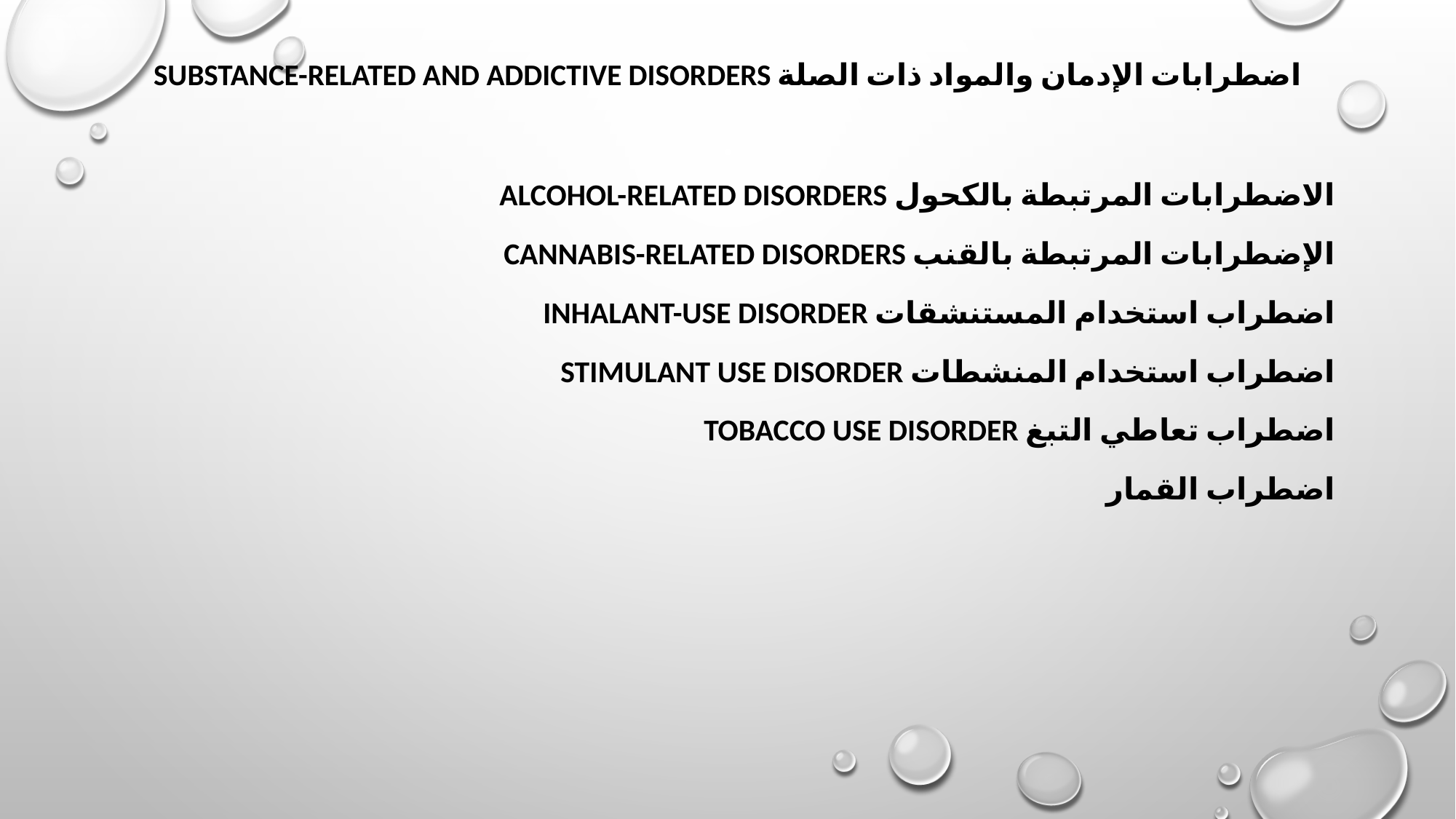

# اضطرابات الإدمان والمواد ذات الصلة Substance-Related and Addictive Disorders
الاضطرابات المرتبطة بالكحول Alcohol-related disorders
الإضطرابات المرتبطة بالقنب Cannabis-related disorders
اضطراب استخدام المستنشقات Inhalant-use disorder
اضطراب استخدام المنشطات Stimulant use disorder
اضطراب تعاطي التبغ Tobacco use disorder
اضطراب القمار